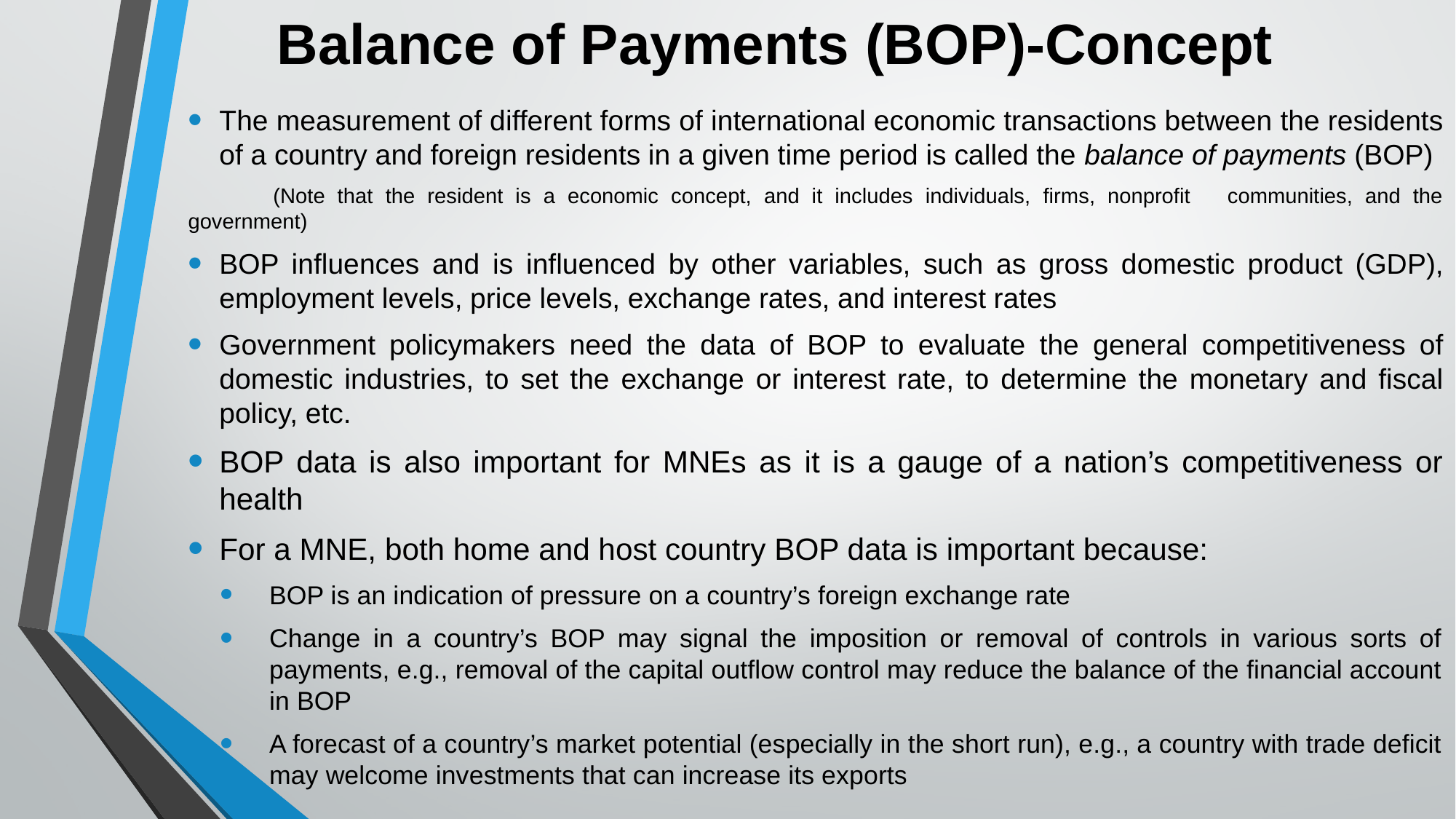

# Balance of Payments (BOP)-Concept
The measurement of different forms of international economic transactions between the residents of a country and foreign residents in a given time period is called the balance of payments (BOP)
	(Note that the resident is a economic concept, and it includes individuals, firms, nonprofit   communities, and the government)
BOP influences and is influenced by other variables, such as gross domestic product (GDP), employment levels, price levels, exchange rates, and interest rates
Government policymakers need the data of BOP to evaluate the general competitiveness of domestic industries, to set the exchange or interest rate, to determine the monetary and fiscal policy, etc.
BOP data is also important for MNEs as it is a gauge of a nation’s competitiveness or health
For a MNE, both home and host country BOP data is important because:
BOP is an indication of pressure on a country’s foreign exchange rate
Change in a country’s BOP may signal the imposition or removal of controls in various sorts of payments, e.g., removal of the capital outflow control may reduce the balance of the financial account in BOP
A forecast of a country’s market potential (especially in the short run), e.g., a country with trade deficit may welcome investments that can increase its exports